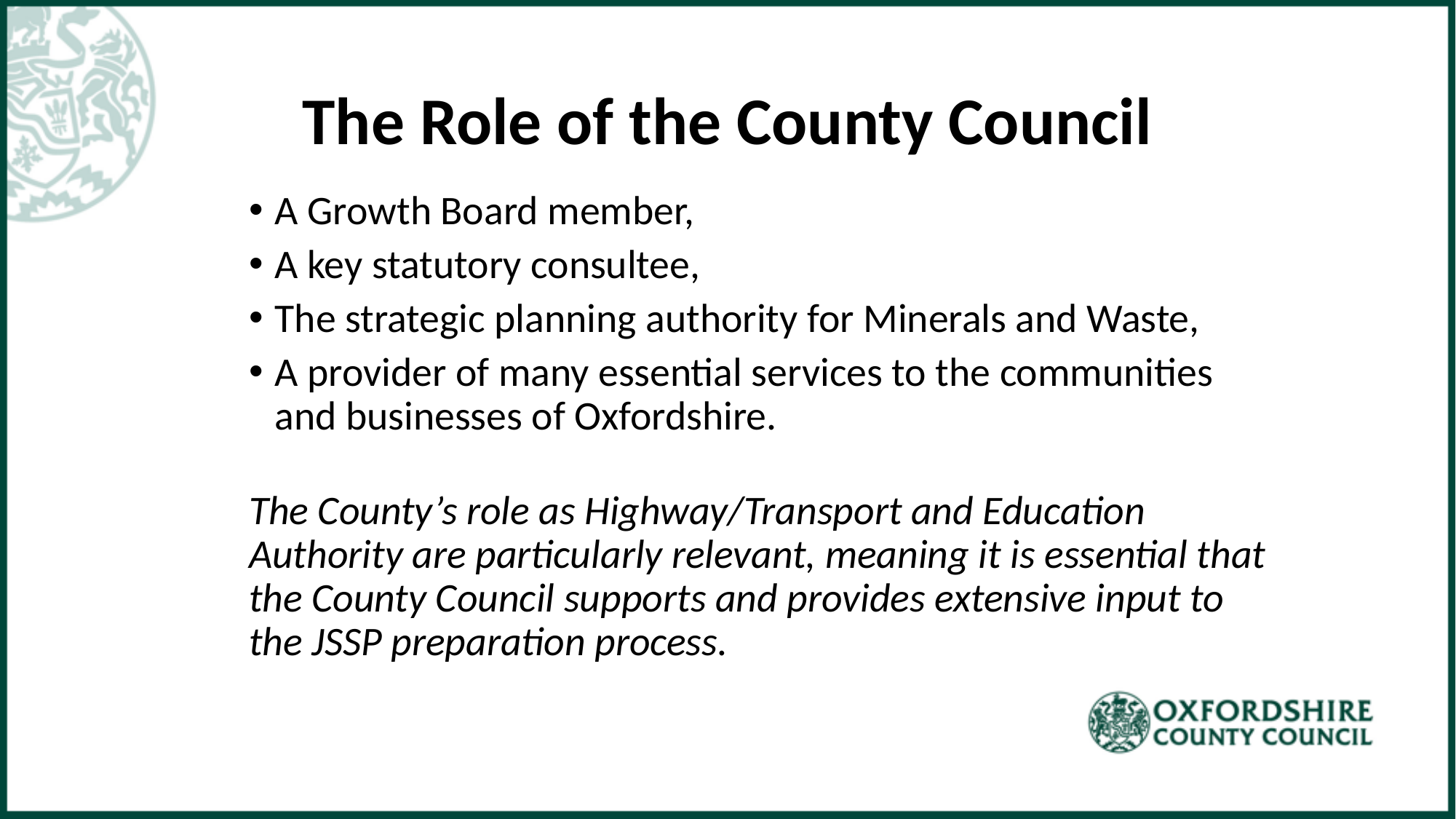

# The Role of the County Council
A Growth Board member,
A key statutory consultee,
The strategic planning authority for Minerals and Waste,
A provider of many essential services to the communities and businesses of Oxfordshire.

The County’s role as Highway/Transport and Education Authority are particularly relevant, meaning it is essential that the County Council supports and provides extensive input to the JSSP preparation process.